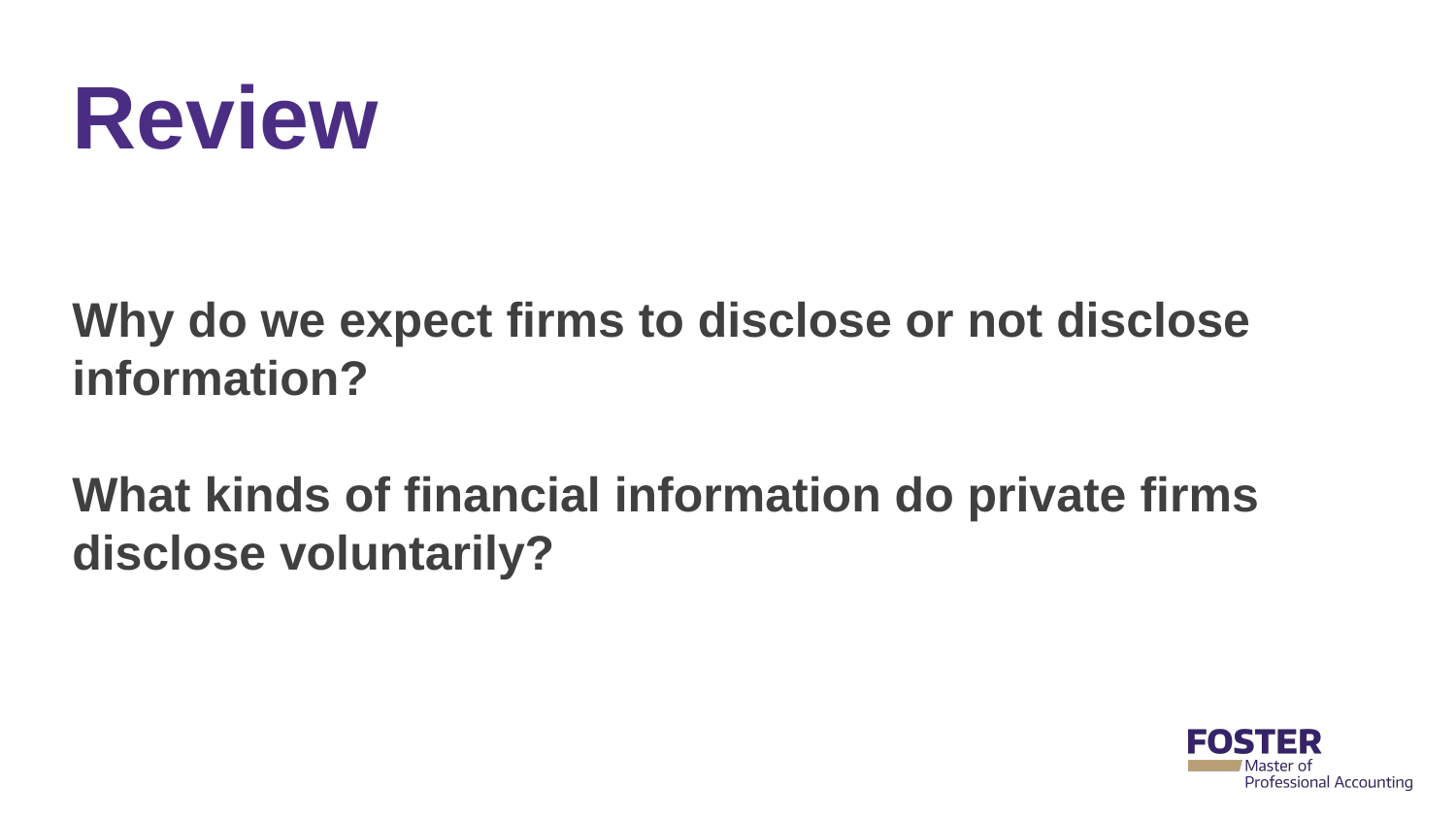

Review

# Why do we expect firms to disclose or not disclose information? What kinds of financial information do private firms disclose voluntarily?